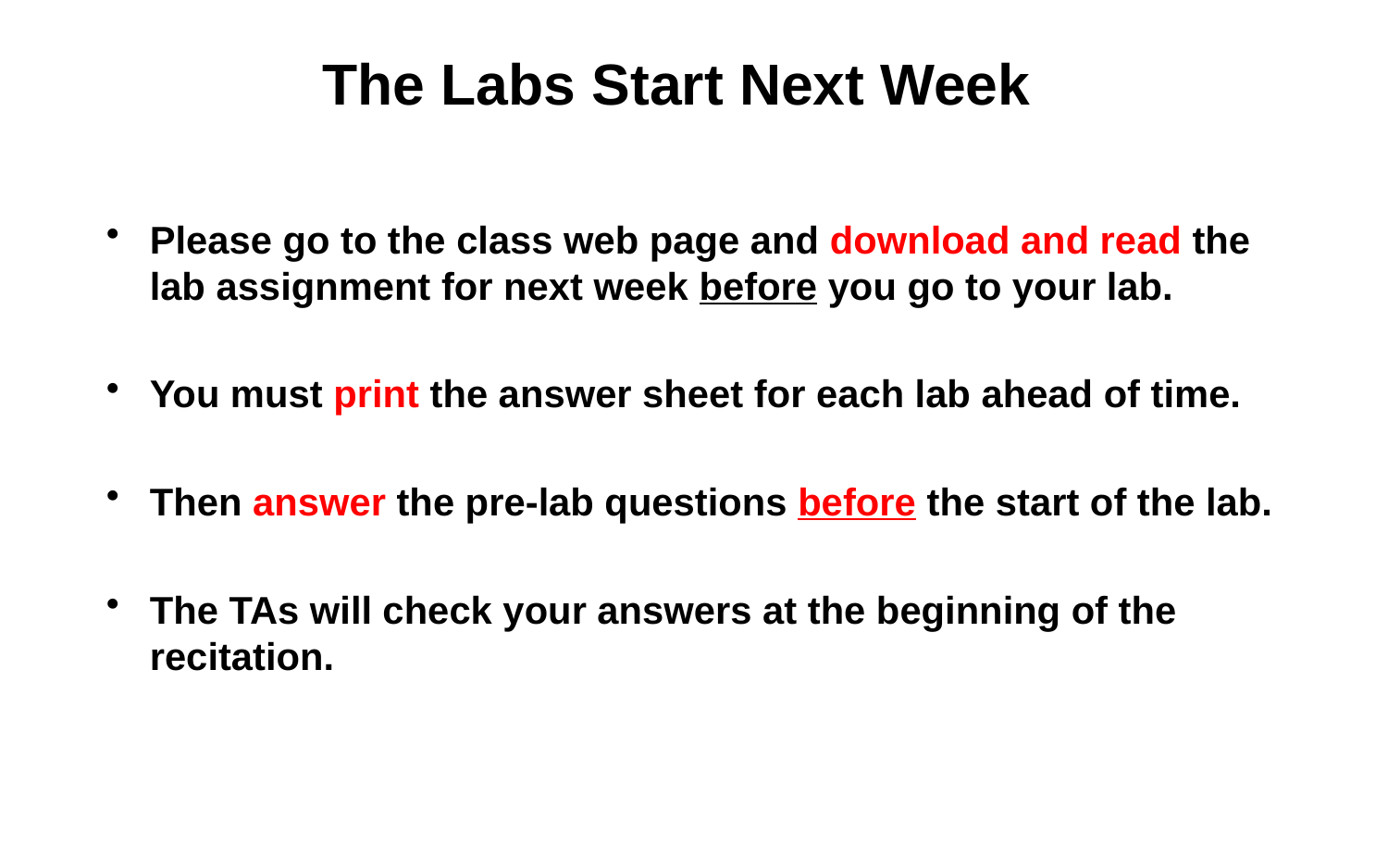

# The Labs Start Next Week

Please go to the class web page and download and read the lab assignment for next week before you go to your lab.

You must print the answer sheet for each lab ahead of time.

Then answer the pre-lab questions before the start of the lab.

The TAs will check your answers at the beginning of the recitation.